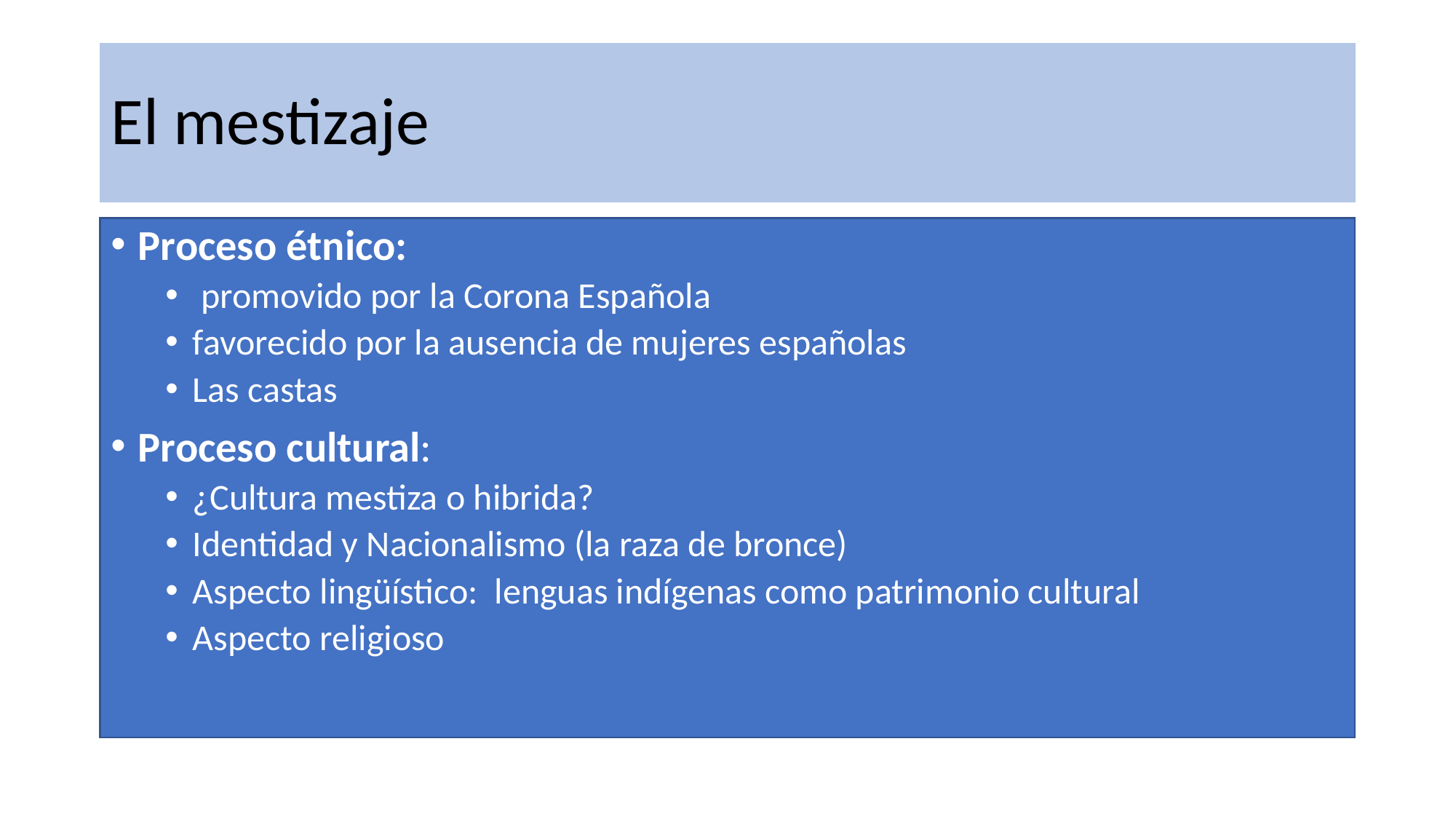

# El mestizaje
Proceso étnico:
 promovido por la Corona Española
favorecido por la ausencia de mujeres españolas
Las castas
Proceso cultural:
¿Cultura mestiza o hibrida?
Identidad y Nacionalismo (la raza de bronce)
Aspecto lingüístico:  lenguas indígenas como patrimonio cultural
Aspecto religioso